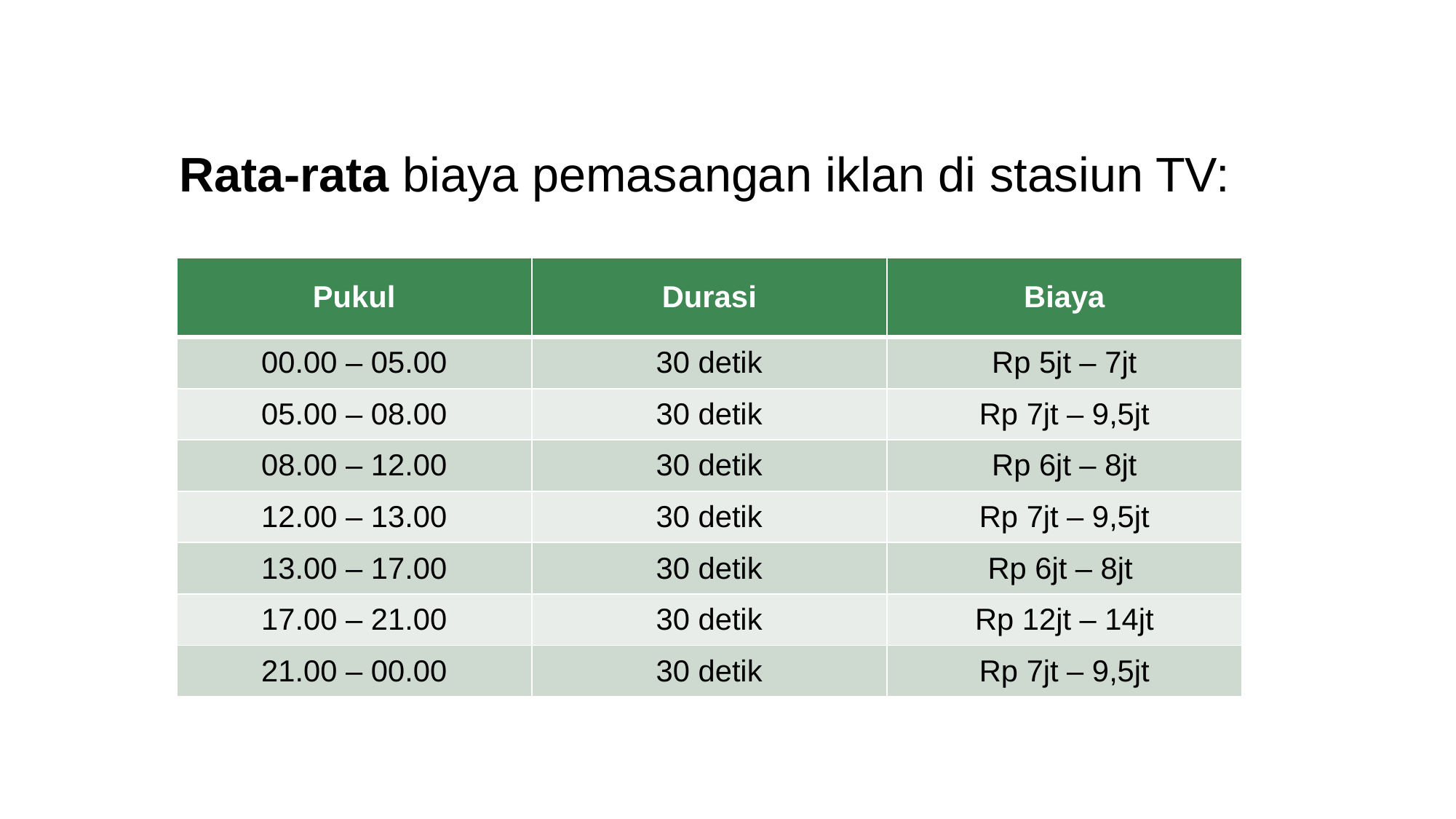

Rata-rata biaya pemasangan iklan di stasiun TV:

| Pukul | Durasi | Biaya |
| --- | --- | --- |
| 00.00 – 05.00 | 30 detik | Rp 5jt – 7jt |
| 05.00 – 08.00 | 30 detik | Rp 7jt – 9,5jt |
| 08.00 – 12.00 | 30 detik | Rp 6jt – 8jt |
| 12.00 – 13.00 | 30 detik | Rp 7jt – 9,5jt |
| 13.00 – 17.00 | 30 detik | Rp 6jt – 8jt |
| 17.00 – 21.00 | 30 detik | Rp 12jt – 14jt |
| 21.00 – 00.00 | 30 detik | Rp 7jt – 9,5jt |